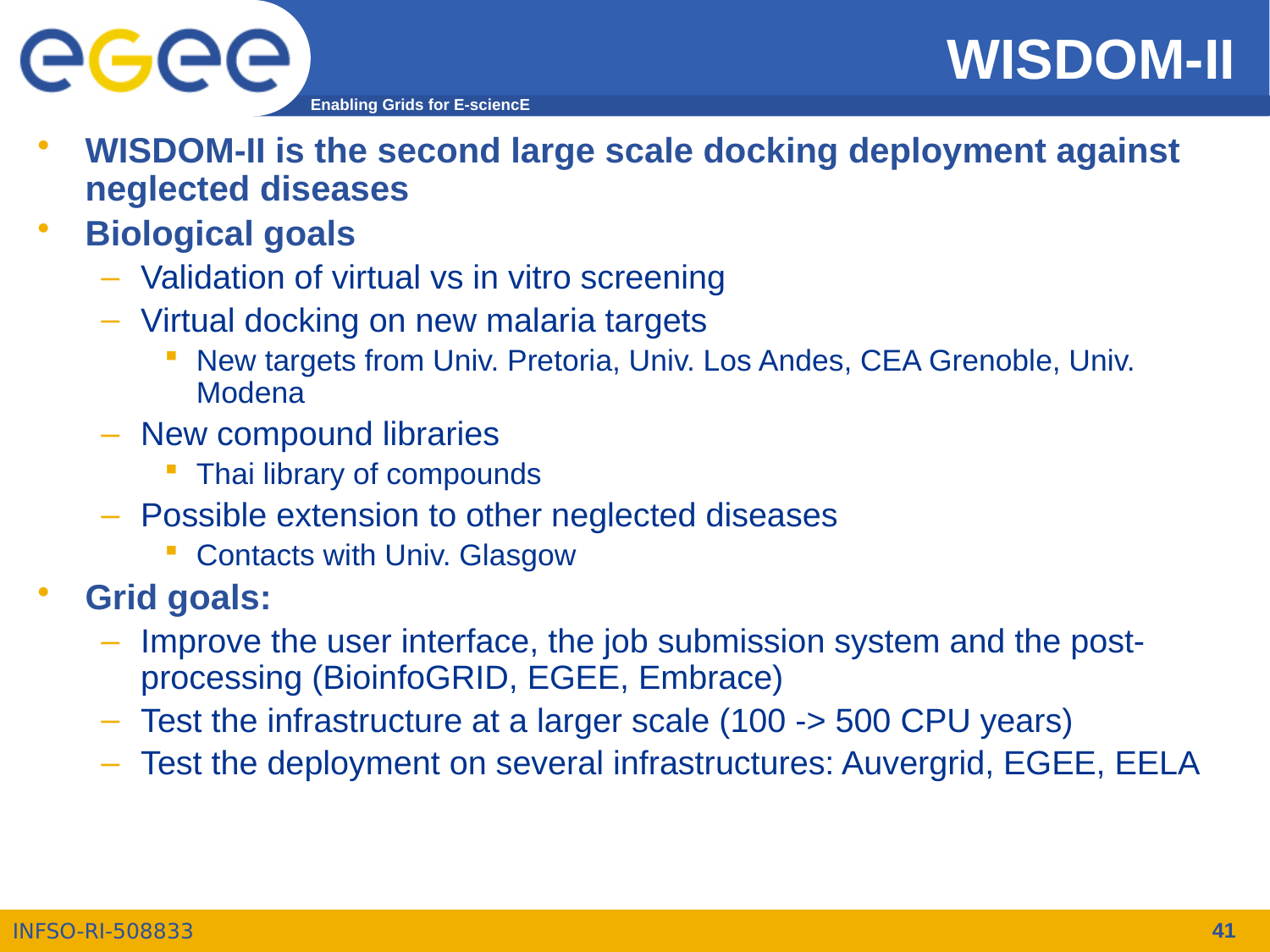

# WISDOM-II
WISDOM-II is the second large scale docking deployment against neglected diseases
Biological goals
Validation of virtual vs in vitro screening
Virtual docking on new malaria targets
New targets from Univ. Pretoria, Univ. Los Andes, CEA Grenoble, Univ. Modena
New compound libraries
Thai library of compounds
Possible extension to other neglected diseases
Contacts with Univ. Glasgow
Grid goals:
Improve the user interface, the job submission system and the post-processing (BioinfoGRID, EGEE, Embrace)
Test the infrastructure at a larger scale (100 -> 500 CPU years)
Test the deployment on several infrastructures: Auvergrid, EGEE, EELA

41